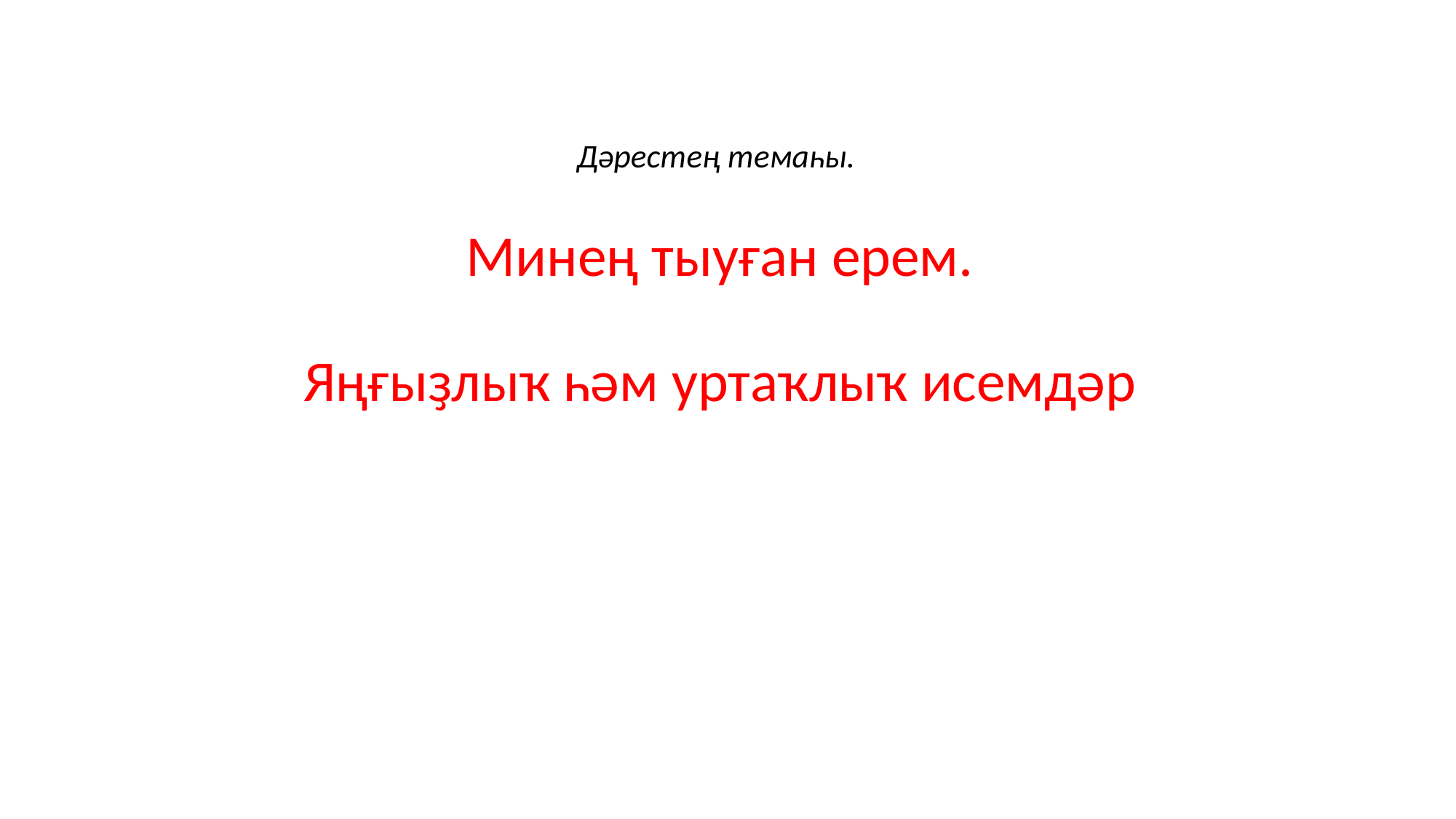

# Дәрестең темаһы. Минең тыуған ерем. Яңғыҙлыҡ һәм уртаҡлыҡ исемдәр